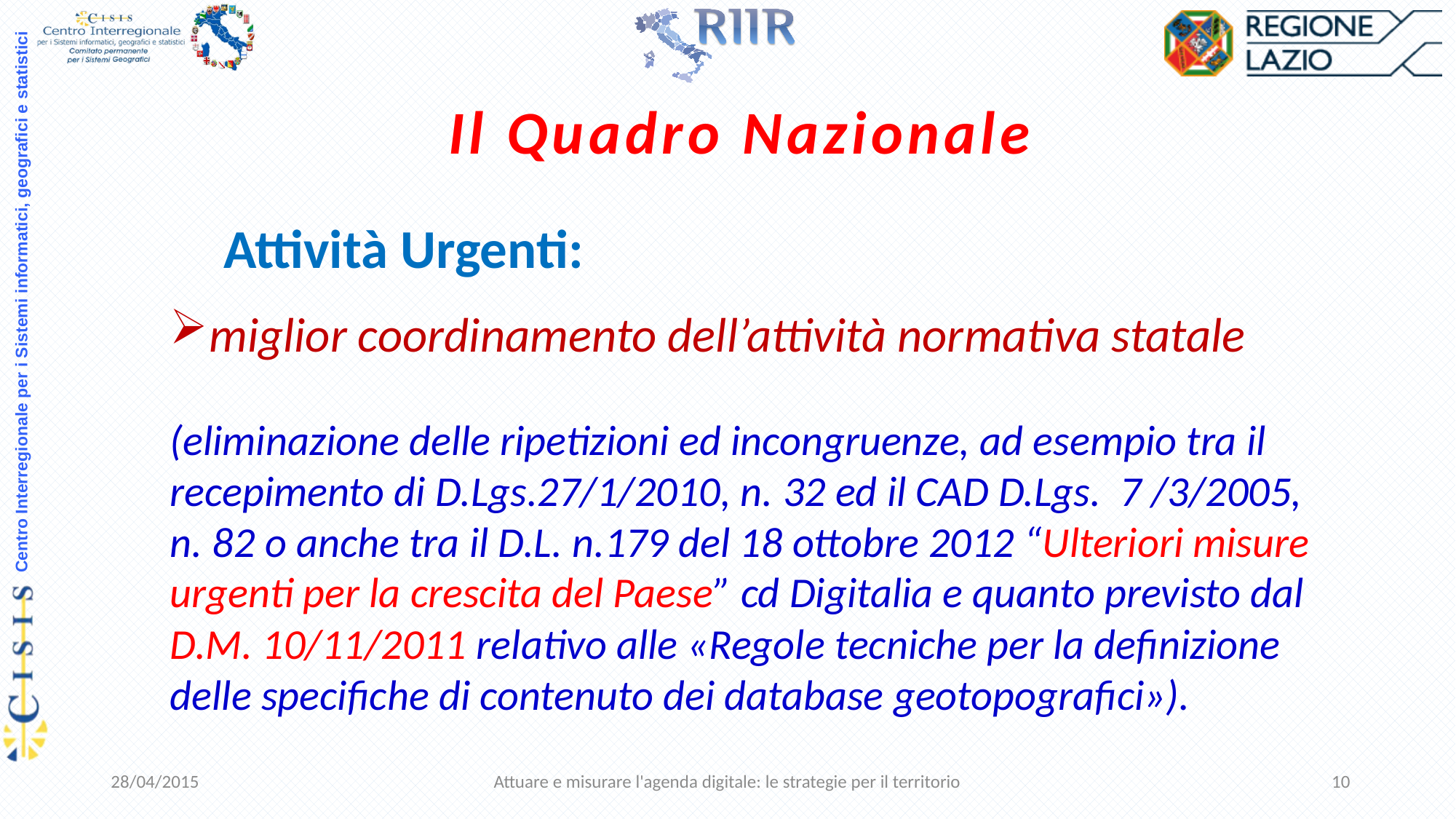

Il Quadro Nazionale
Attività Urgenti:
miglior coordinamento dell’attività normativa statale

(eliminazione delle ripetizioni ed incongruenze, ad esempio tra il recepimento di D.Lgs.27/1/2010, n. 32 ed il CAD D.Lgs.  7 /3/2005, n. 82 o anche tra il D.L. n.179 del 18 ottobre 2012 “Ulteriori misure urgenti per la crescita del Paese” cd Digitalia e quanto previsto dal D.M. 10/11/2011 relativo alle «Regole tecniche per la definizione delle specifiche di contenuto dei database geotopografici»).
28/04/2015
Attuare e misurare l'agenda digitale: le strategie per il territorio
10